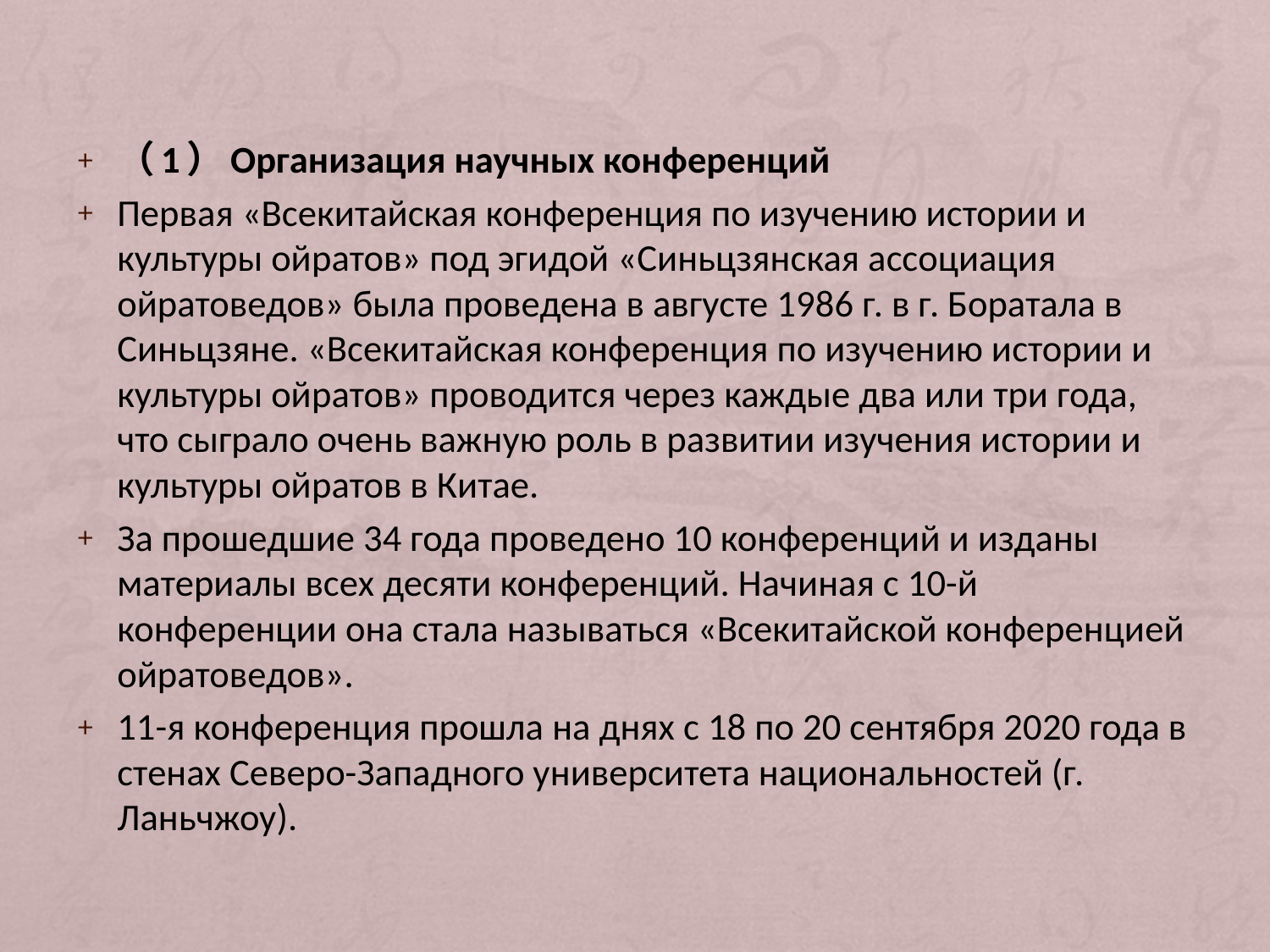

（1）Организация научных конференций
Первая «Всекитайская конференция по изучению истории и культуры ойратов» под эгидой «Синьцзянская ассоциация ойратоведов» была проведена в августе 1986 г. в г. Боратала в Синьцзяне. «Всекитайская конференция по изучению истории и культуры ойратов» проводится через каждые два или три года, что сыграло очень важную роль в развитии изучения истории и культуры ойратов в Китае.
За прошедшие 34 года проведено 10 конференций и изданы материалы всех десяти конференций. Начиная с 10-й конференции она стала называться «Всекитайской конференцией ойратоведов».
11-я конференция прошла на днях с 18 по 20 сентября 2020 года в стенах Северо-Западного университета национальностей (г. Ланьчжоу).